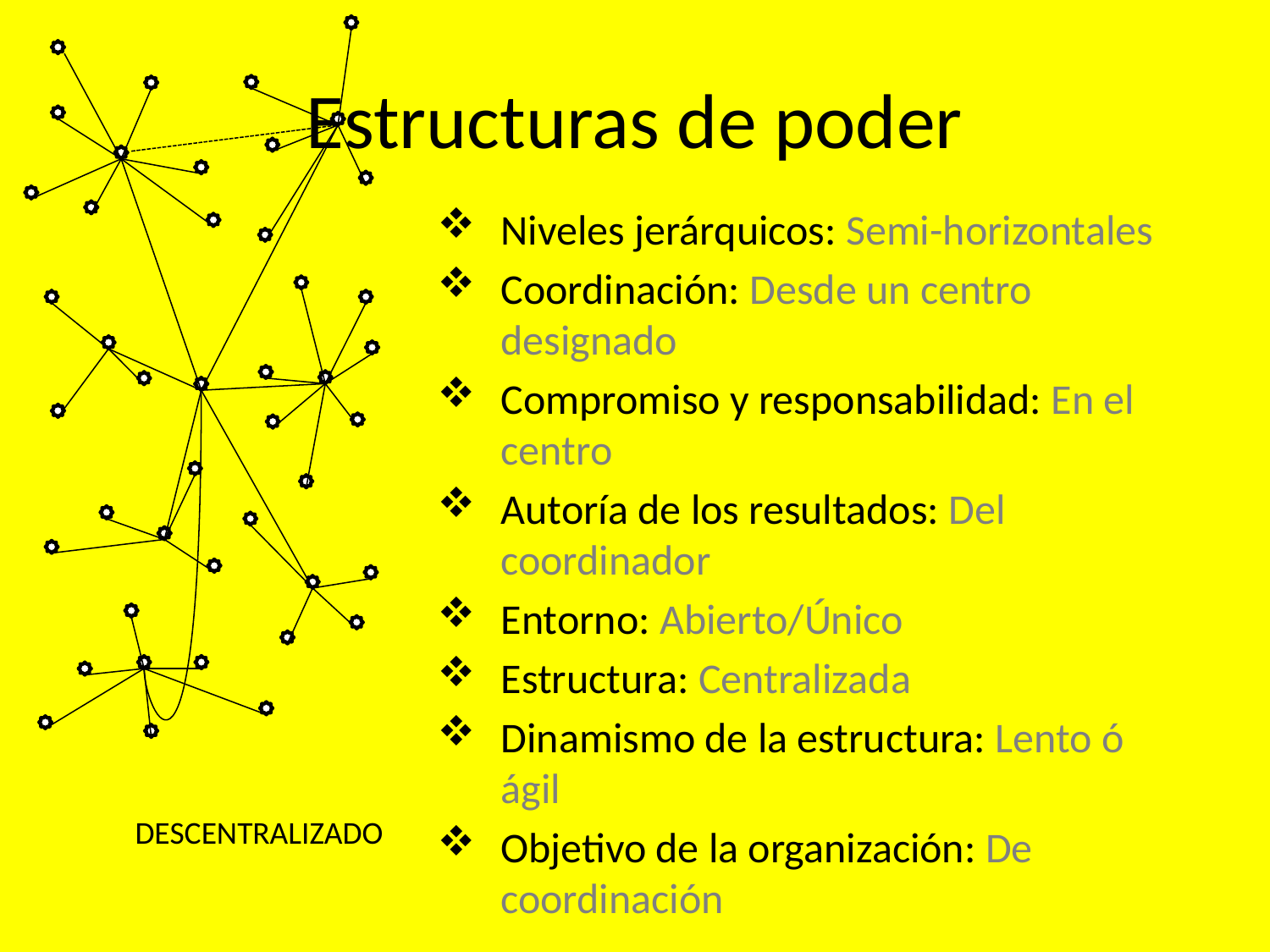

# Estructuras de poder

Niveles jerárquicos: Semi-horizontales
Coordinación: Desde un centro designado
Compromiso y responsabilidad: En el centro
Autoría de los resultados: Del coordinador
Entorno: Abierto/Único
Estructura: Centralizada
Dinamismo de la estructura: Lento ó ágil
Objetivo de la organización: De coordinación

DESCENTRALIZADO